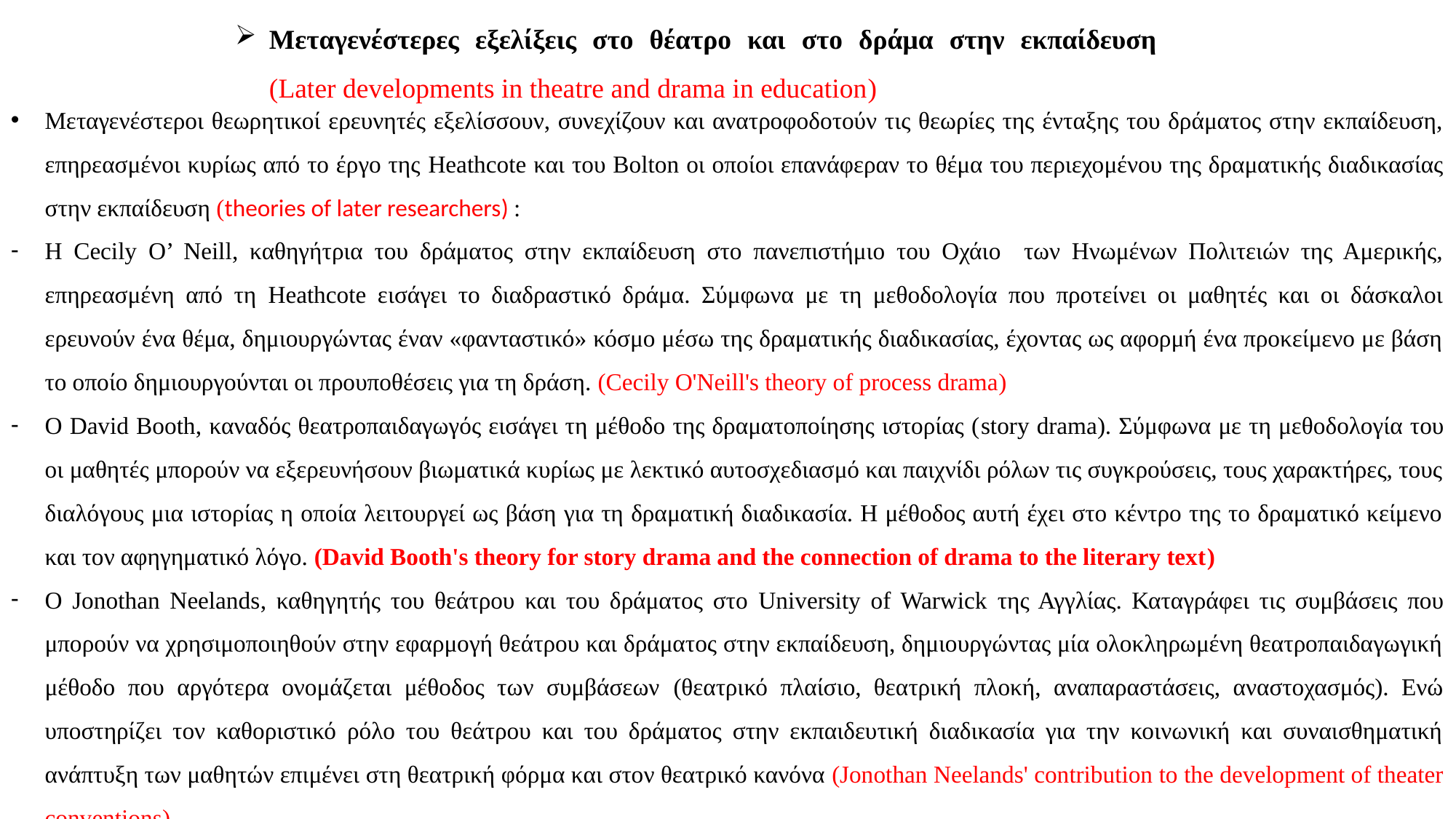

Μεταγενέστερες εξελίξεις στο θέατρο και στο δράμα στην εκπαίδευση (Later developments in theatre and drama in education)
Μεταγενέστεροι θεωρητικοί ερευνητές εξελίσσουν, συνεχίζουν και ανατροφοδοτούν τις θεωρίες της ένταξης του δράματος στην εκπαίδευση, επηρεασμένοι κυρίως από το έργο της Heathcote και του Bolton οι οποίοι επανάφεραν το θέμα του περιεχομένου της δραματικής διαδικασίας στην εκπαίδευση (theories of later researchers) :
Η Cecily O’ Neill, καθηγήτρια του δράματος στην εκπαίδευση στο πανεπιστήμιο του Οχάιο  των Ηνωμένων Πολιτειών της Αμερικής, επηρεασμένη από τη Heathcote εισάγει το διαδραστικό δράμα. Σύμφωνα με τη μεθοδολογία που προτείνει οι μαθητές και οι δάσκαλοι ερευνούν ένα θέμα, δημιουργώντας έναν «φανταστικό» κόσμο μέσω της δραματικής διαδικασίας, έχοντας ως αφορμή ένα προκείμενο με βάση το οποίο δημιουργούνται οι προυποθέσεις για τη δράση. (Cecily O'Neill's theory of process drama)
Ο David Booth, καναδός θεατροπαιδαγωγός εισάγει τη μέθοδο της δραματοποίησης ιστορίας (story drama). Σύμφωνα με τη μεθοδολογία του οι μαθητές μπορούν να εξερευνήσουν βιωματικά κυρίως με λεκτικό αυτοσχεδιασμό και παιχνίδι ρόλων τις συγκρούσεις, τους χαρακτήρες, τους διαλόγους μια ιστορίας η οποία λειτουργεί ως βάση για τη δραματική διαδικασία. Η μέθοδος αυτή έχει στο κέντρο της το δραματικό κείμενο και τον αφηγηματικό λόγο. (David Booth's theory for story drama and the connection of drama to the literary text)
Ο Jonothan Neelands, καθηγητής του θεάτρου και του δράματος στο University of Warwick της Αγγλίας. Καταγράφει τις συμβάσεις που μπορούν να χρησιμοποιηθούν στην εφαρμογή θεάτρου και δράματος στην εκπαίδευση, δημιουργώντας μία ολοκληρωμένη θεατροπαιδαγωγική μέθοδο που αργότερα ονομάζεται μέθοδος των συμβάσεων (θεατρικό πλαίσιο, θεατρική πλοκή, αναπαραστάσεις, αναστοχασμός). Ενώ υποστηρίζει τον καθοριστικό ρόλο του θεάτρου και του δράματος στην εκπαιδευτική διαδικασία για την κοινωνική και συναισθηματική ανάπτυξη των μαθητών επιμένει στη θεατρική φόρμα και στον θεατρικό κανόνα (Jonothan Neelands' contribution to the development of theater conventions)